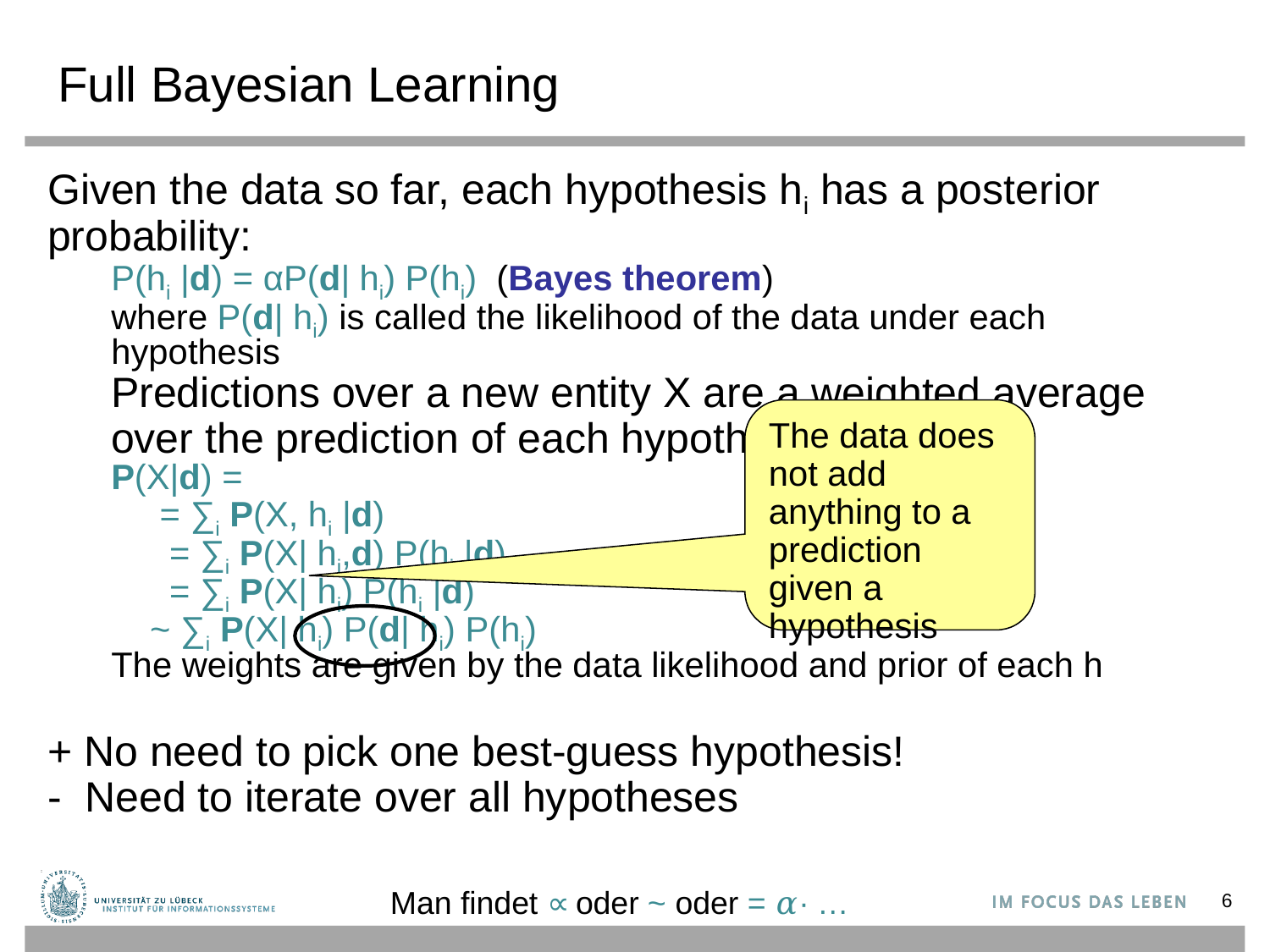

# Full Bayesian Learning
Given the data so far, each hypothesis hi has a posterior probability:
P(hi |d) = αP(d| hi) P(hi)  (Bayes theorem)
where P(d| hi) is called the likelihood of the data under each hypothesis
Predictions over a new entity X are a weighted average over the prediction of each hypothesis:
P(X|d) =
     = ∑i P(X, hi |d)
      = ∑i P(X| hi,d) P(hi |d)
      = ∑i P(X| hi) P(hi |d)
    ~ ∑i P(X| hi) P(d| hi) P(hi)
The weights are given by the data likelihood and prior of each h

+ No need to pick one best-guess hypothesis!
-  Need to iterate over all hypotheses
The data does not add anything to a  prediction given a hypothesis

Man findet ∝ oder ~ oder = 𝛼∙ …
6